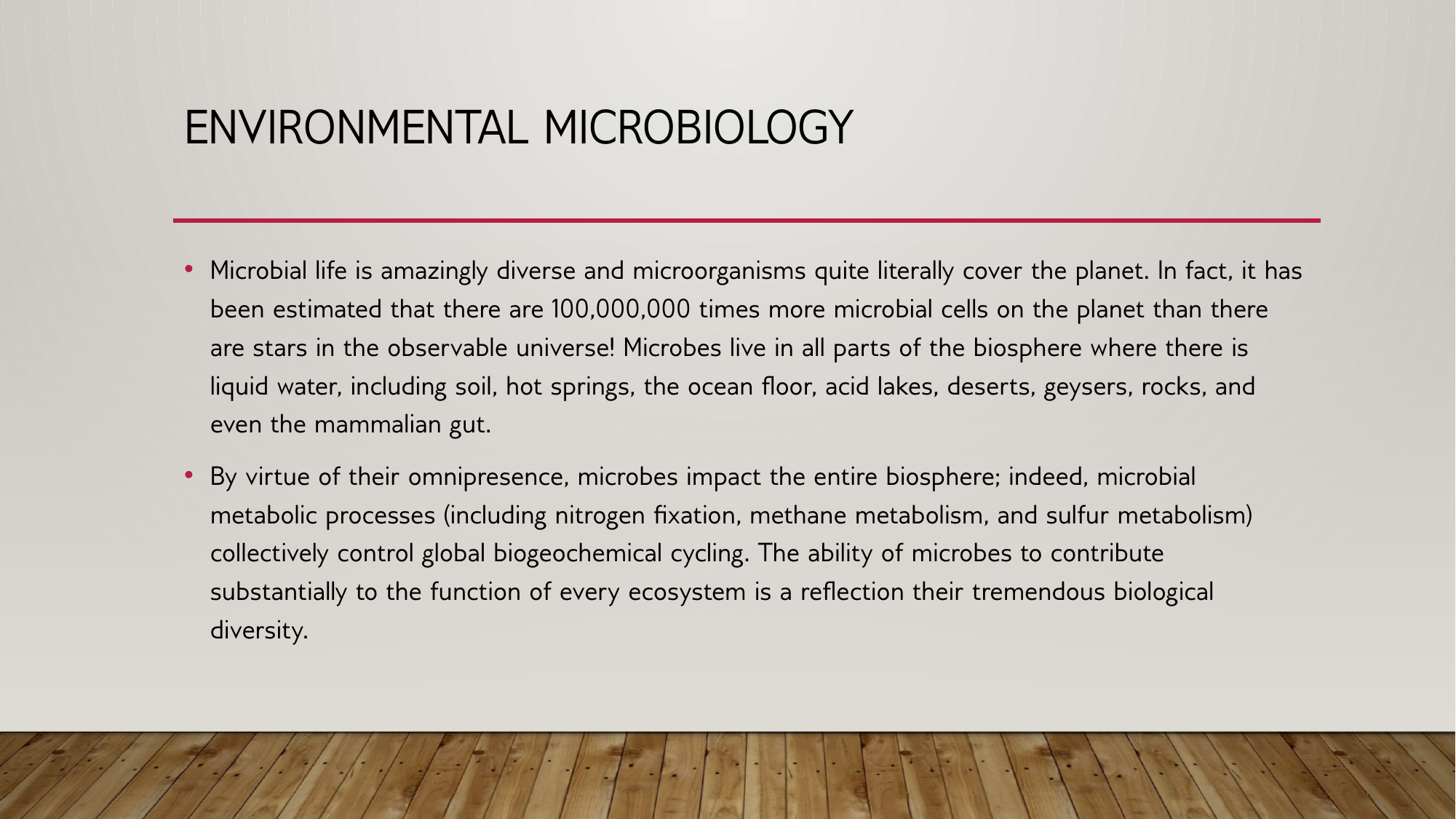

# Environmental Microbiology
Microbial life is amazingly diverse and microorganisms quite literally cover the planet. In fact, it has been estimated that there are 100,000,000 times more microbial cells on the planet than there are stars in the observable universe! Microbes live in all parts of the biosphere where there is liquid water, including soil, hot springs, the ocean floor, acid lakes, deserts, geysers, rocks, and even the mammalian gut.
By virtue of their omnipresence, microbes impact the entire biosphere; indeed, microbial metabolic processes (including nitrogen fixation, methane metabolism, and sulfur metabolism) collectively control global biogeochemical cycling. The ability of microbes to contribute substantially to the function of every ecosystem is a reflection their tremendous biological diversity.